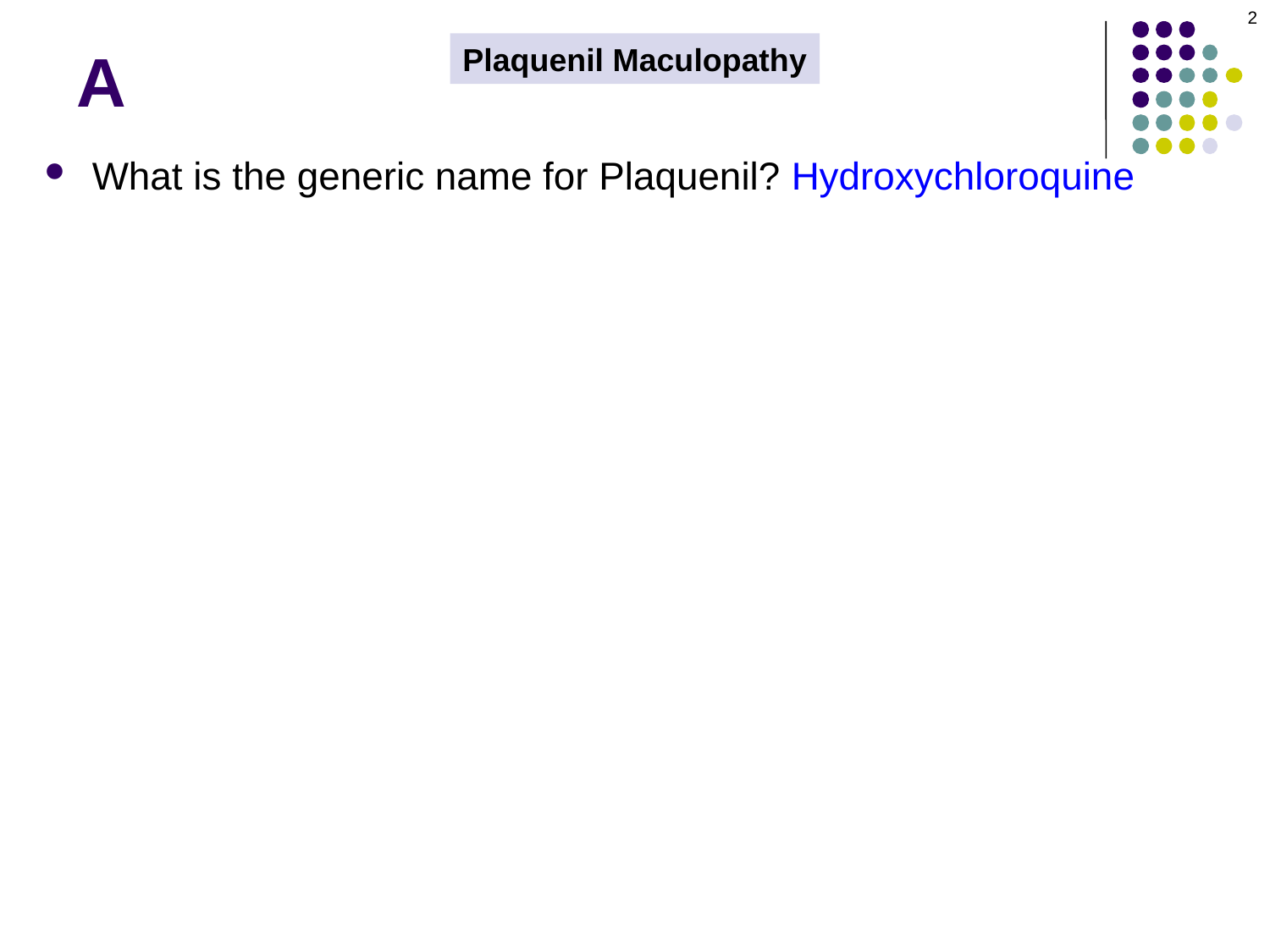

2
# A
Plaquenil Maculopathy
What is the generic name for Plaquenil? Hydroxychloroquine